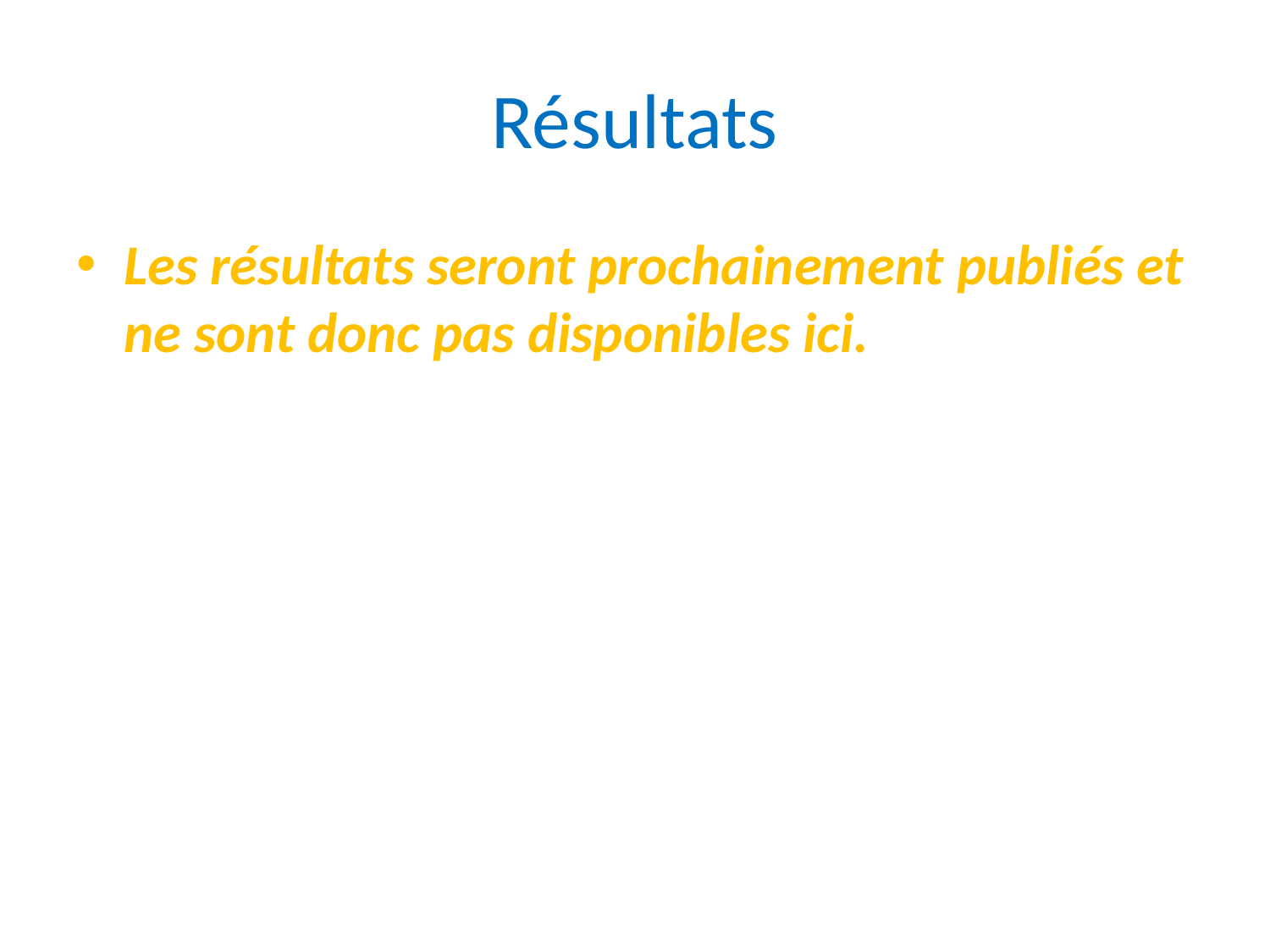

# Résultats
Les résultats seront prochainement publiés et ne sont donc pas disponibles ici.